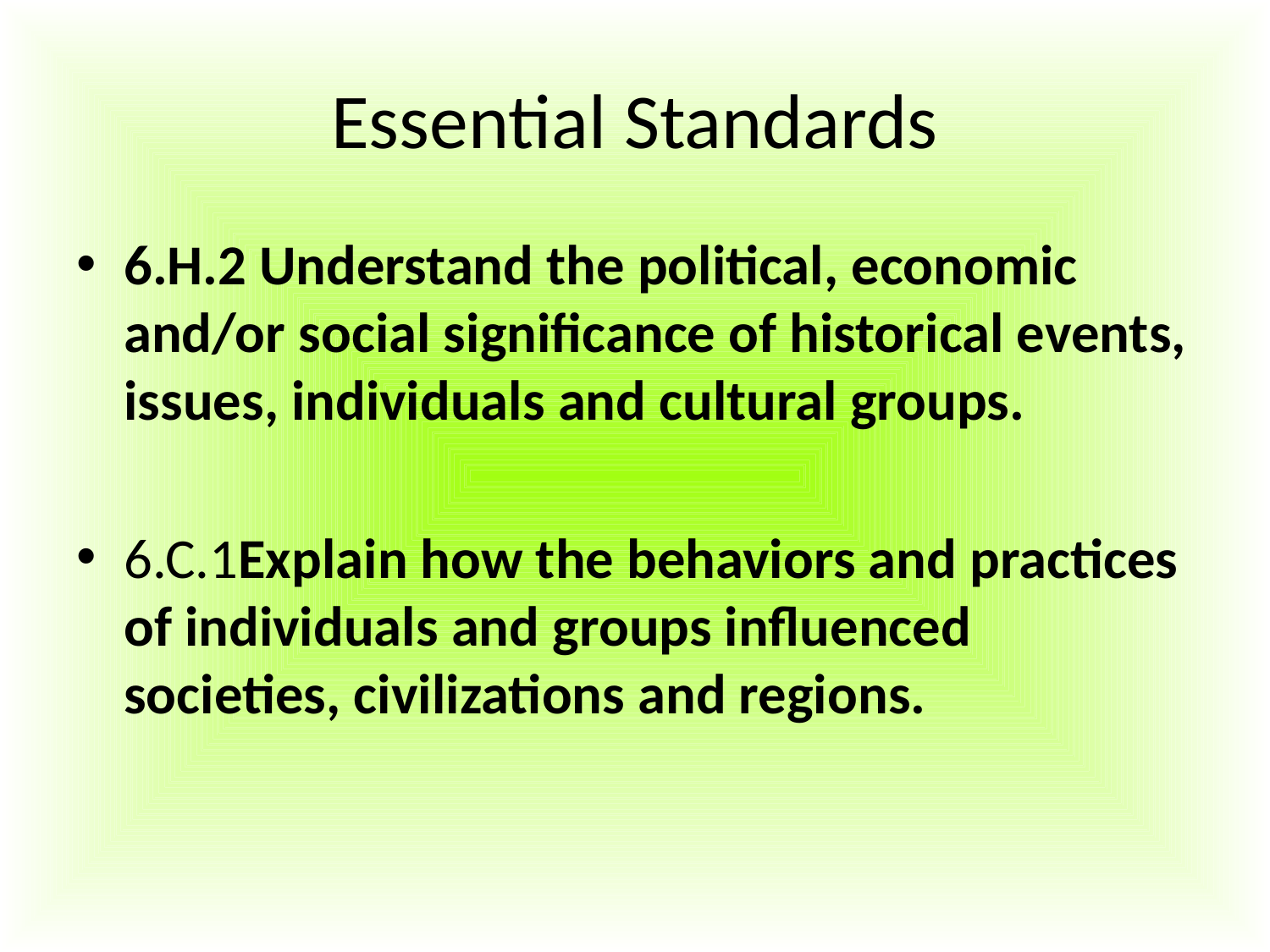

# Essential Standards
6.H.2 Understand the political, economic and/or social significance of historical events, issues, individuals and cultural groups.

6.C.1Explain how the behaviors and practices of individuals and groups influenced societies, civilizations and regions.